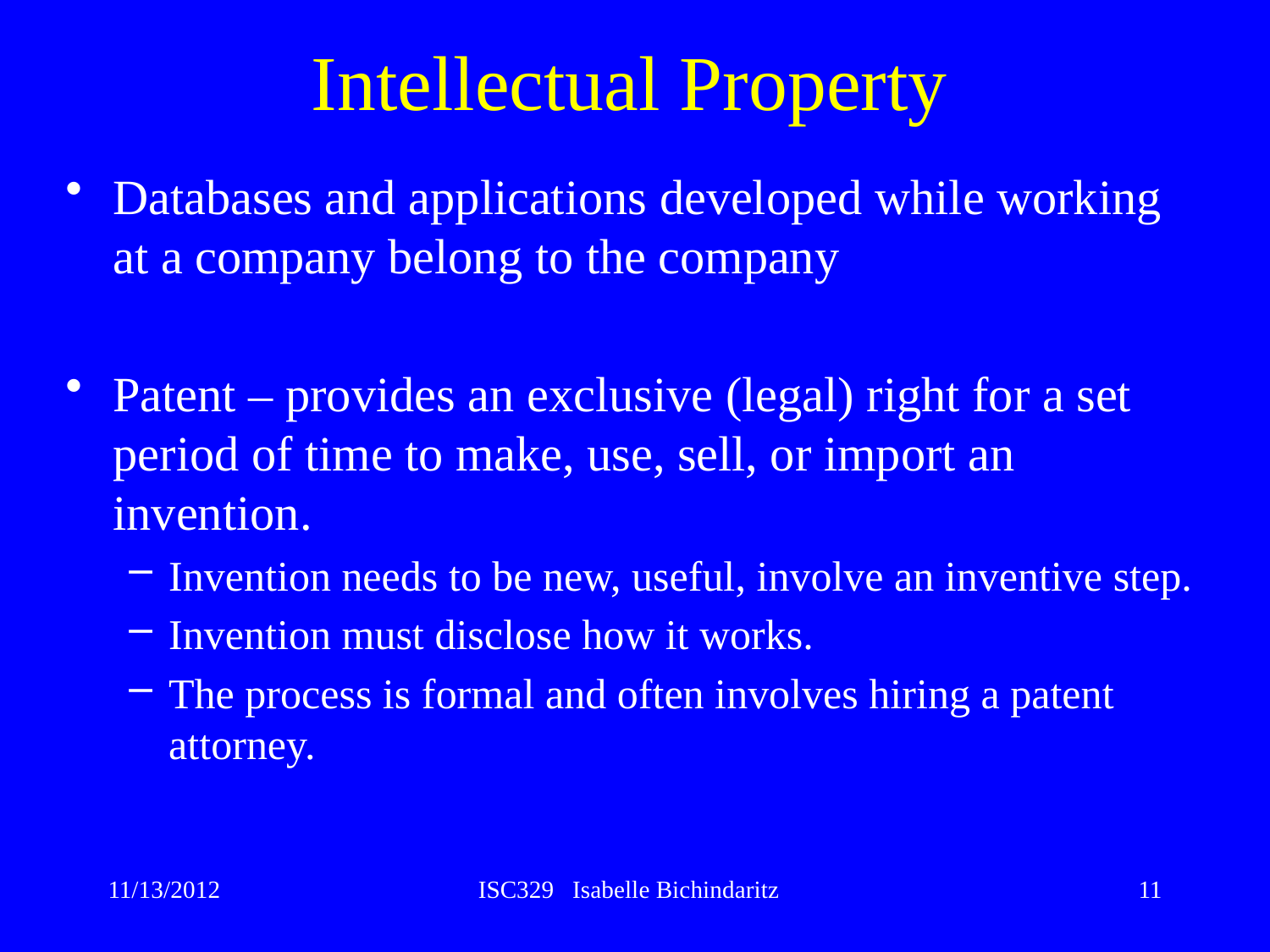

# Intellectual Property
Databases and applications developed while working at a company belong to the company

Patent – provides an exclusive (legal) right for a set period of time to make, use, sell, or import an invention.
Invention needs to be new, useful, involve an inventive step.
Invention must disclose how it works.
The process is formal and often involves hiring a patent attorney.

11/13/2012
ISC329   Isabelle Bichindaritz
11